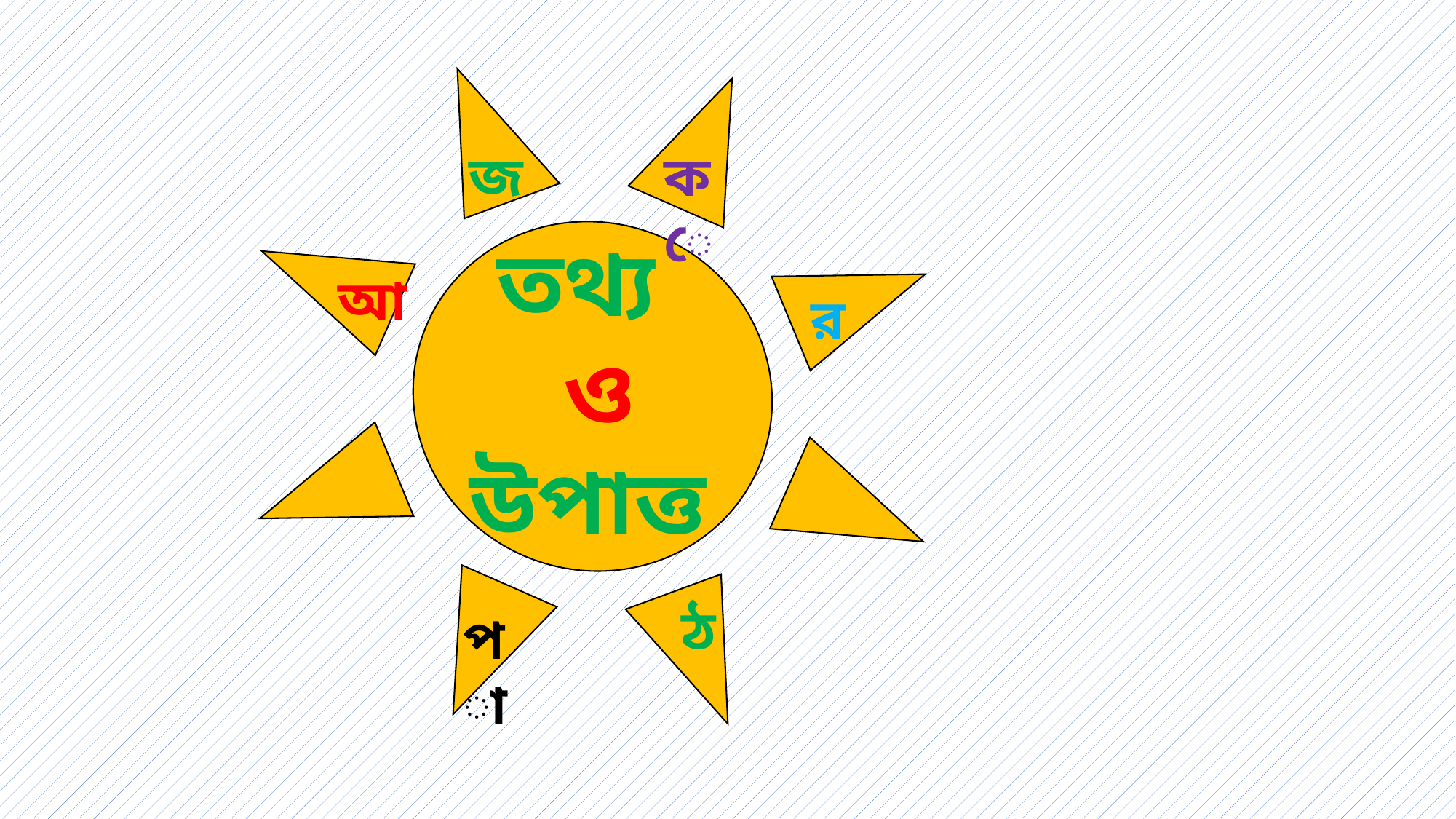

জ
কে
তথ্য
 ও উপাত্ত
আ
র
ঠ
পা